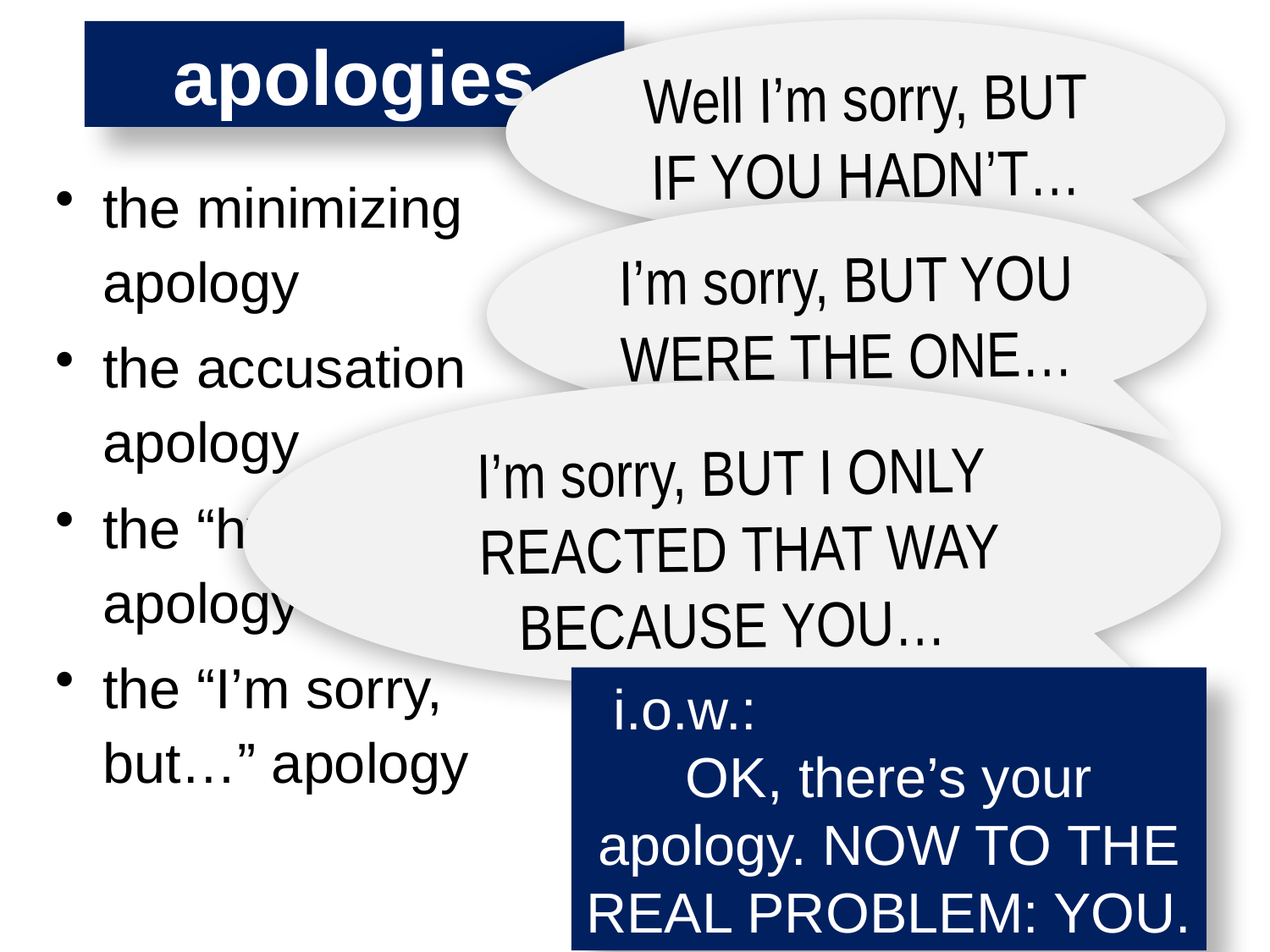

Well I’m sorry, BUT IF YOU HADN’T…
# apologies
the minimizing apology
the accusation apology
the “hypothetical” apology
the “I’m sorry, but…” apology
the angry apology
I’m sorry, BUT YOU WERE THE ONE…
I’m sorry, BUT I ONLY
 REACTED THAT WAY
BECAUSE YOU…
i.o.w.:                           OK, there’s your apology. NOW TO THE REAL PROBLEM: YOU.